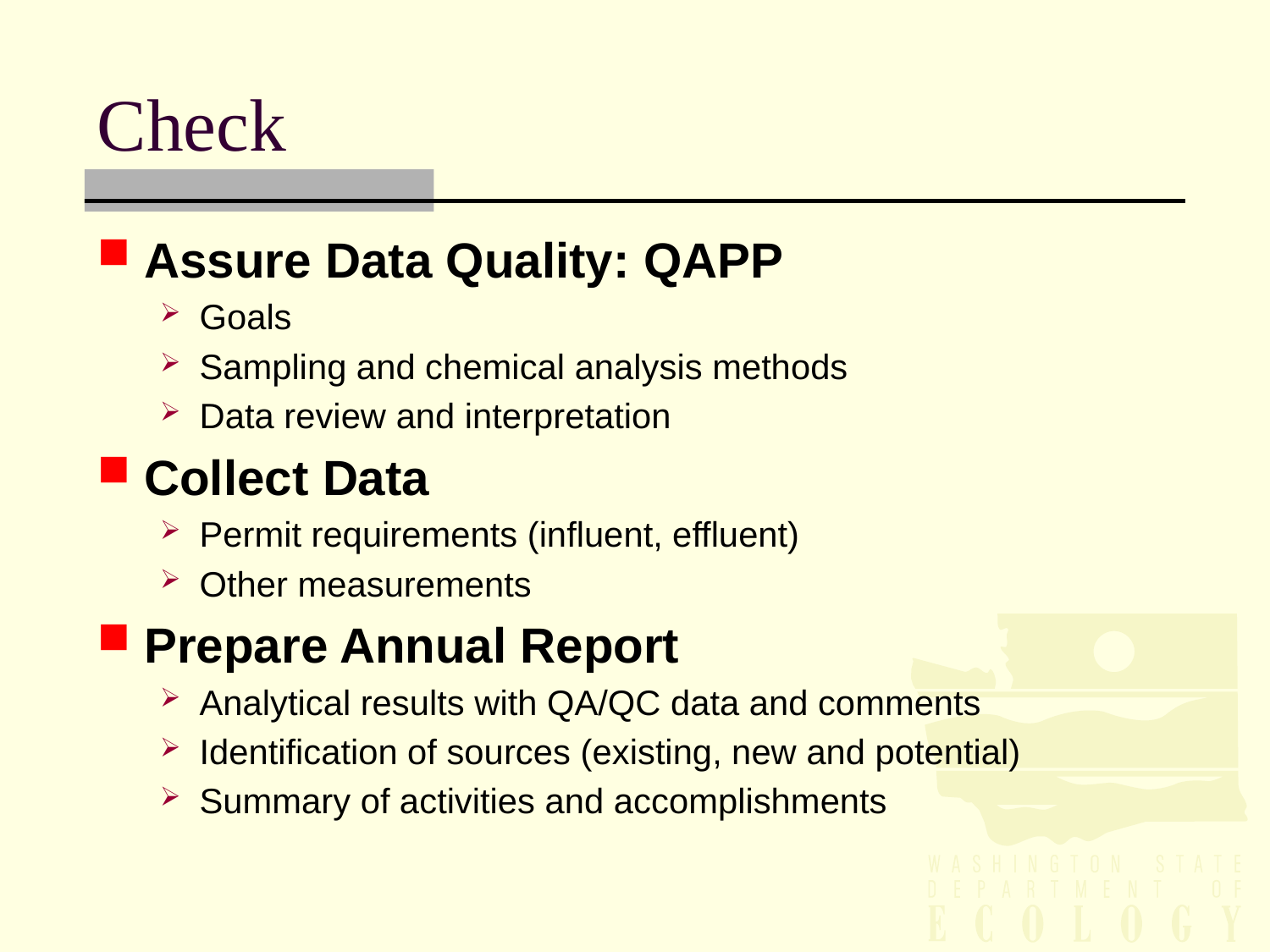

# Check
Assure Data Quality: QAPP
Goals
Sampling and chemical analysis methods
Data review and interpretation
Collect Data
Permit requirements (influent, effluent)
Other measurements
Prepare Annual Report
Analytical results with QA/QC data and comments
Identification of sources (existing, new and potential)
Summary of activities and accomplishments